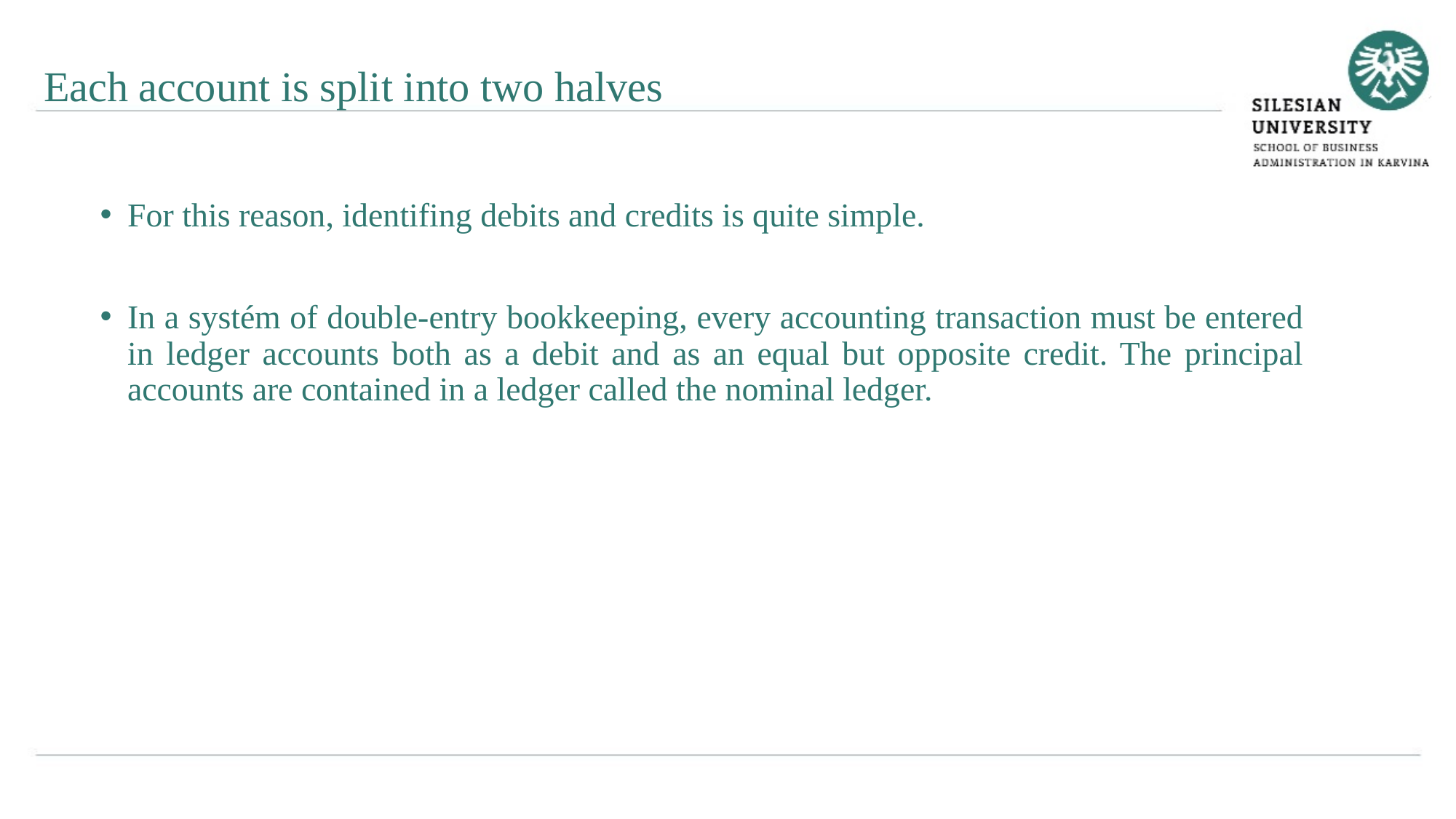

Each account is split into two halves
For this reason, identifing debits and credits is quite simple.

In a systém of double-entry bookkeeping, every accounting transaction must be entered in ledger accounts both as a debit and as an equal but opposite credit. The principal accounts are contained in a ledger called the nominal ledger.